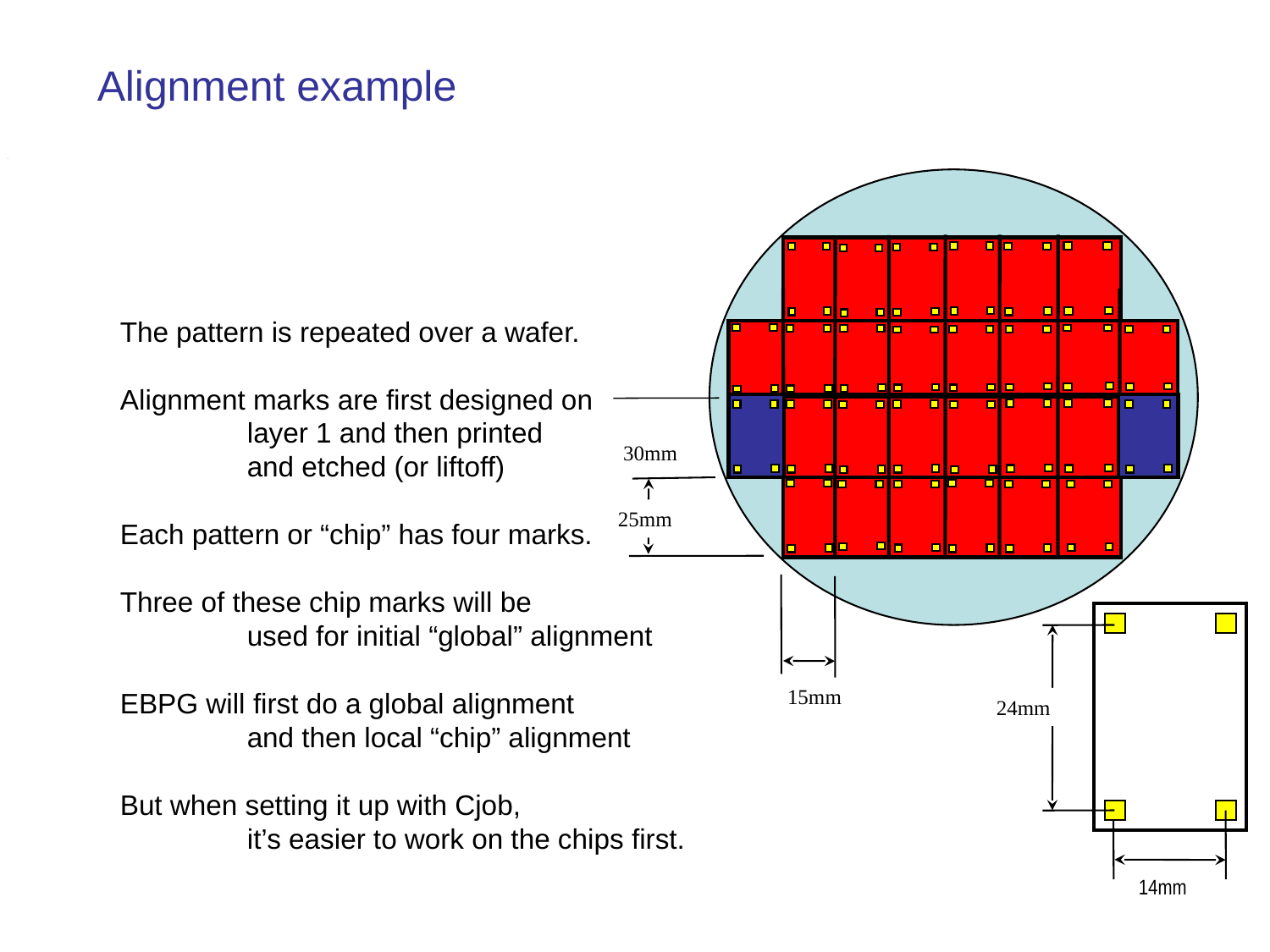

Alignment example

30mm

25mm

15mm
24mm

The pattern is repeated over a wafer.

Alignment marks are first designed on
	layer 1 and then printed
	and etched (or liftoff)

Each pattern or “chip” has four marks.

Three of these chip marks will be
	used for initial “global” alignment

EBPG will first do a global alignment
	and then local “chip” alignment

But when setting it up with Cjob,
	it’s easier to work on the chips first.
14mm